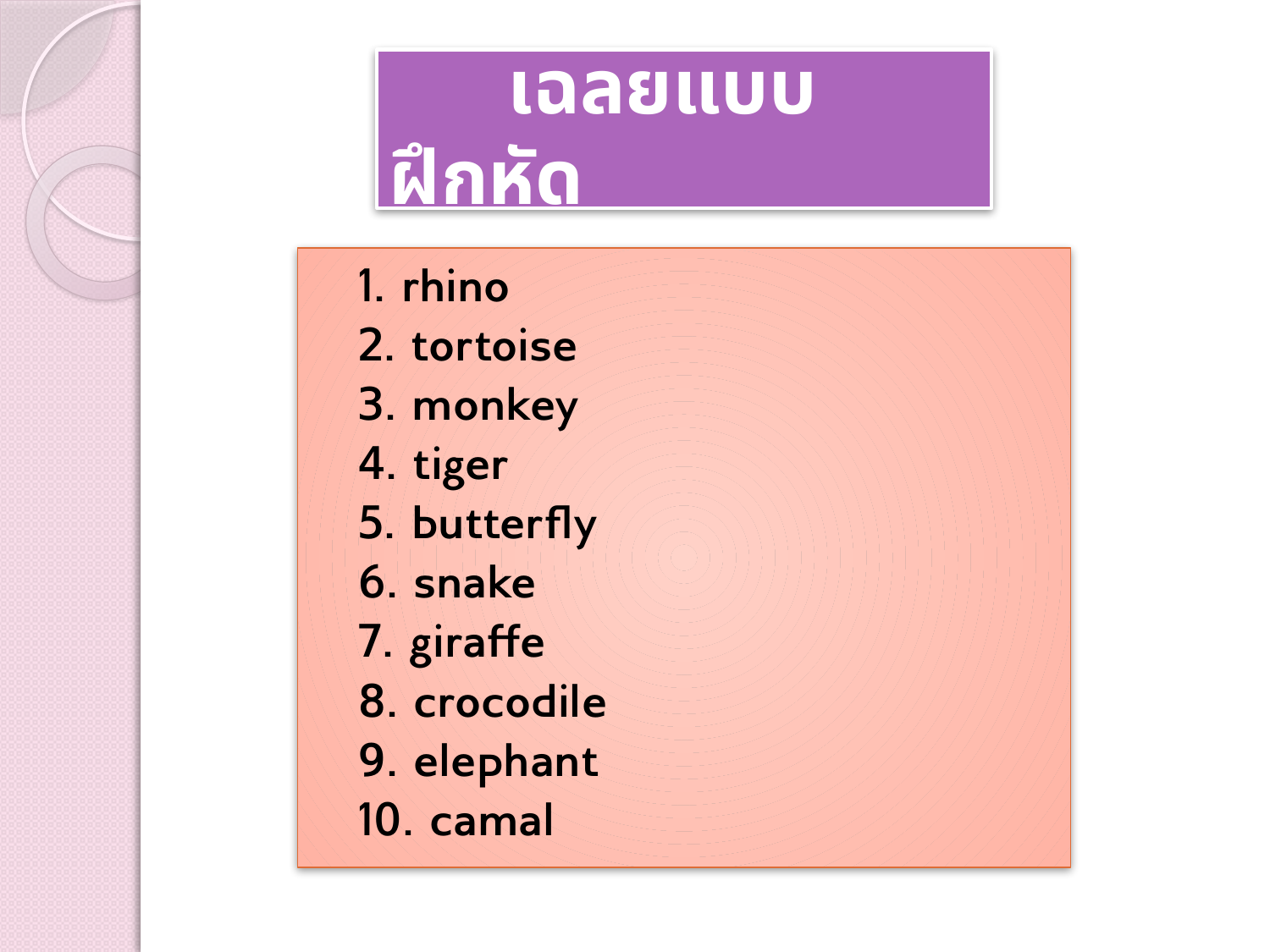

# เฉลยแบบฝึกหัด
			1. rhino
			2. tortoise
			3. monkey
			4. tiger
			5. butterfly
			6. snake
			7. giraffe
			8. crocodile
			9. elephant
			10. camal